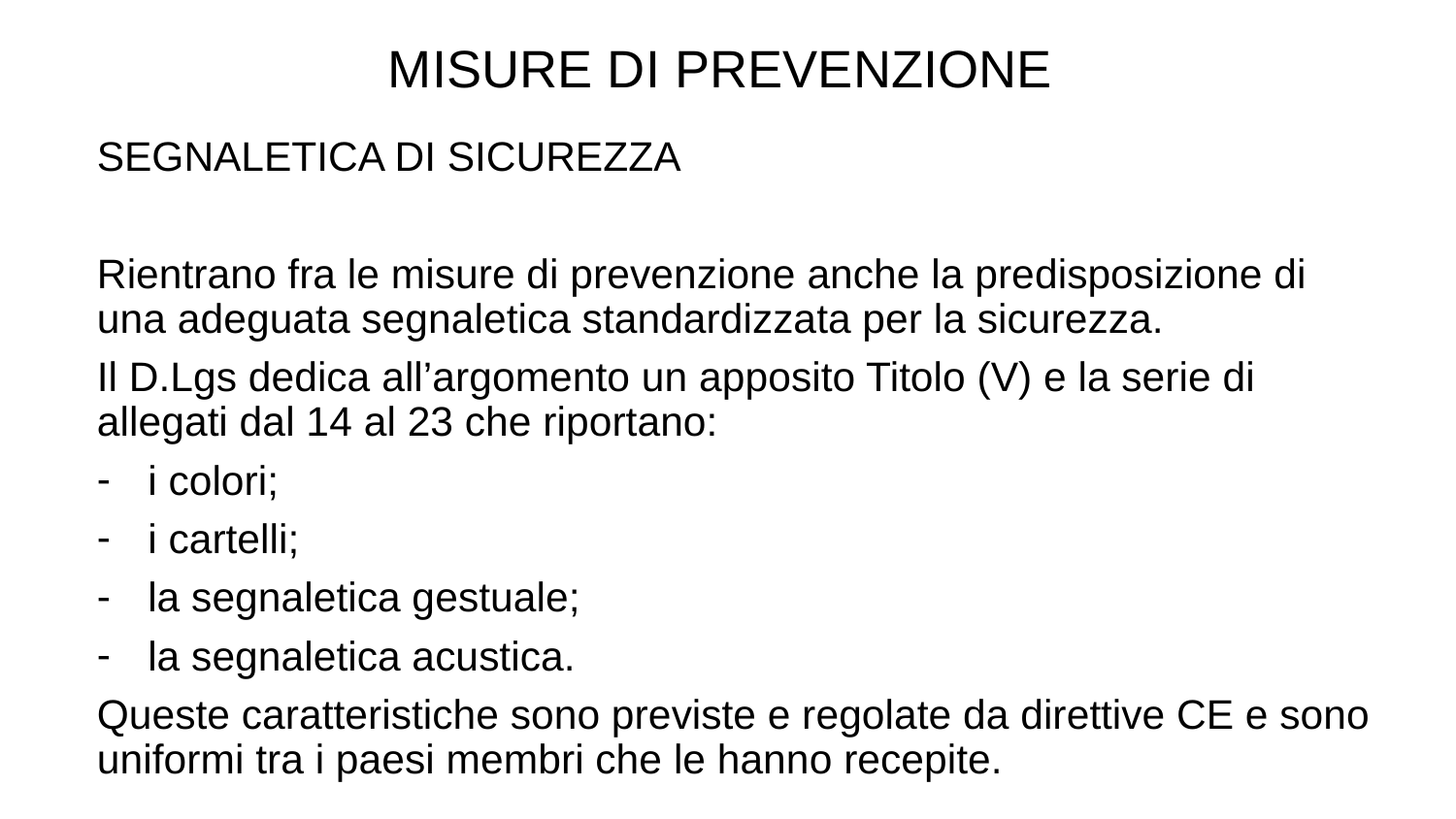

MISURE DI PREVENZIONE
SEGNALETICA DI SICUREZZA

Rientrano fra le misure di prevenzione anche la predisposizione di una adeguata segnaletica standardizzata per la sicurezza.
Il D.Lgs dedica all’argomento un apposito Titolo (V) e la serie di allegati dal 14 al 23 che riportano:
i colori;
i cartelli;
la segnaletica gestuale;
la segnaletica acustica.
Queste caratteristiche sono previste e regolate da direttive CE e sono uniformi tra i paesi membri che le hanno recepite.